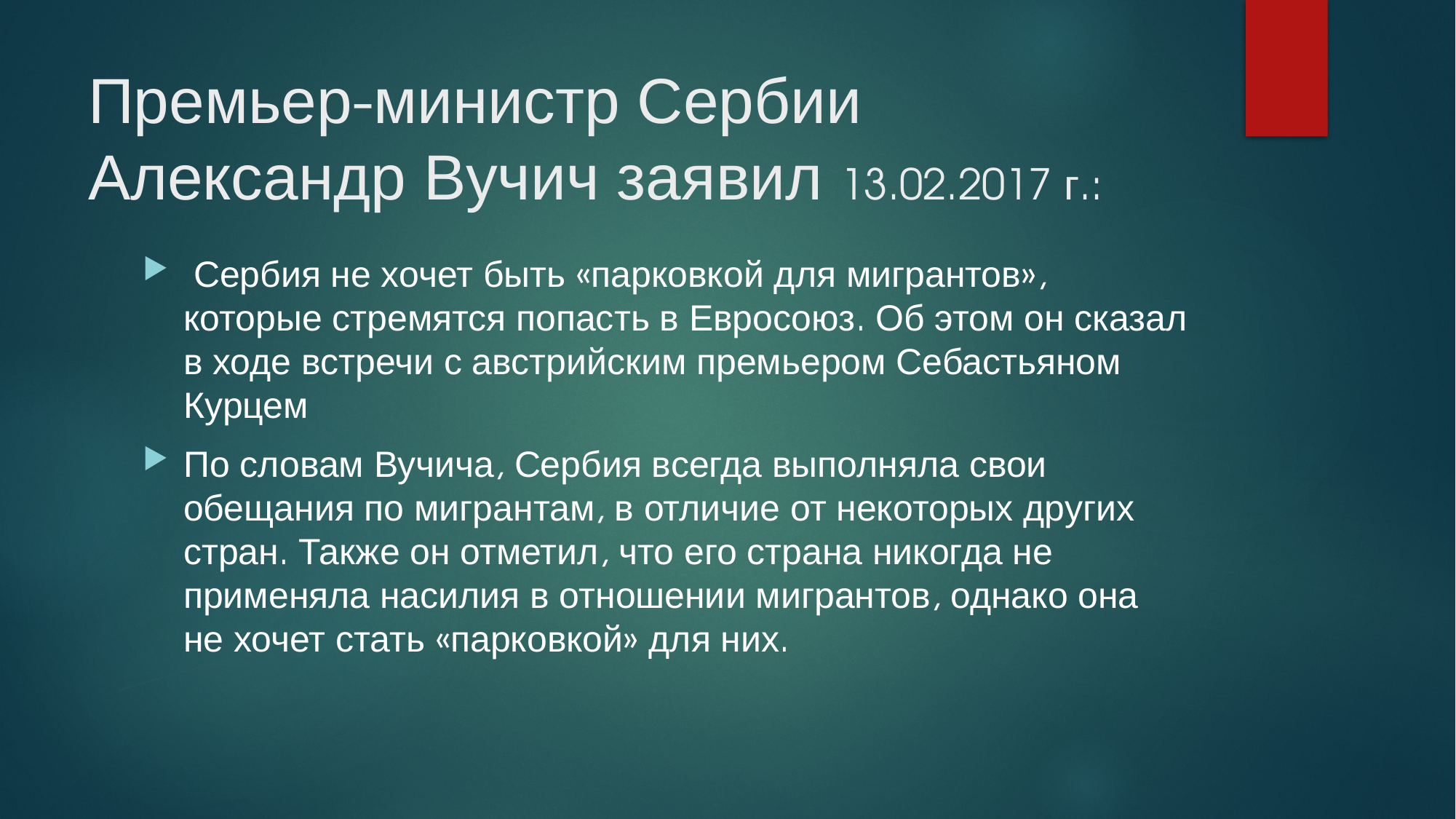

# Премьер-министр Сербии Александр Вучич заявил 13.02.2017 г.:
 Сербия не хочет быть «парковкой для мигрантов», которые стремятся попасть в Евросоюз. Об этом он сказал в ходе встречи с австрийским премьером Себастьяном Курцем
По словам Вучича, Сербия всегда выполняла свои обещания по мигрантам, в отличие от некоторых других стран. Также он отметил, что его страна никогда не применяла насилия в отношении мигрантов, однако она не хочет стать «парковкой» для них.